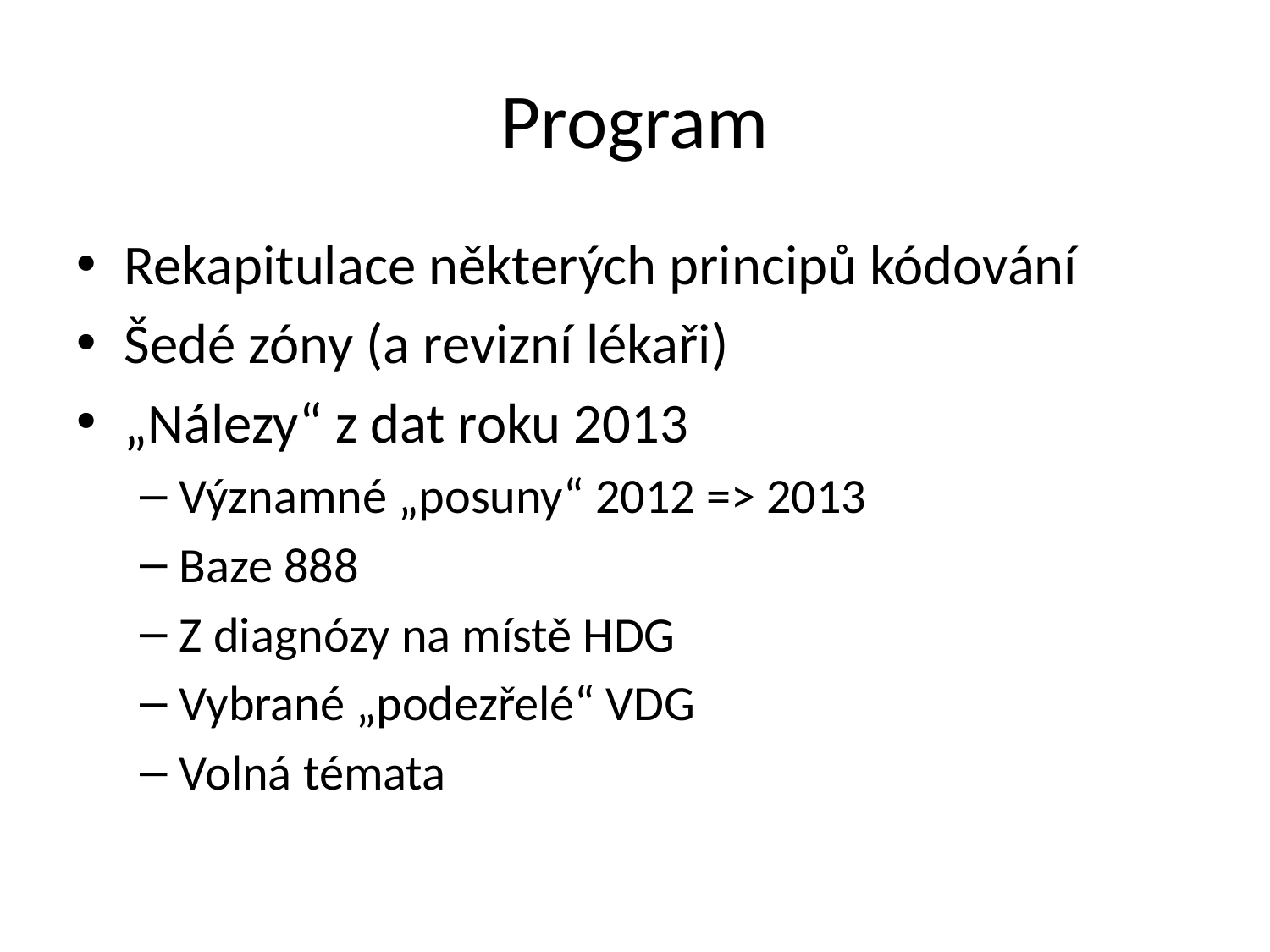

# Program
Rekapitulace některých principů kódování
Šedé zóny (a revizní lékaři)
„Nálezy“ z dat roku 2013
Významné „posuny“ 2012 => 2013
Baze 888
Z diagnózy na místě HDG
Vybrané „podezřelé“ VDG
Volná témata